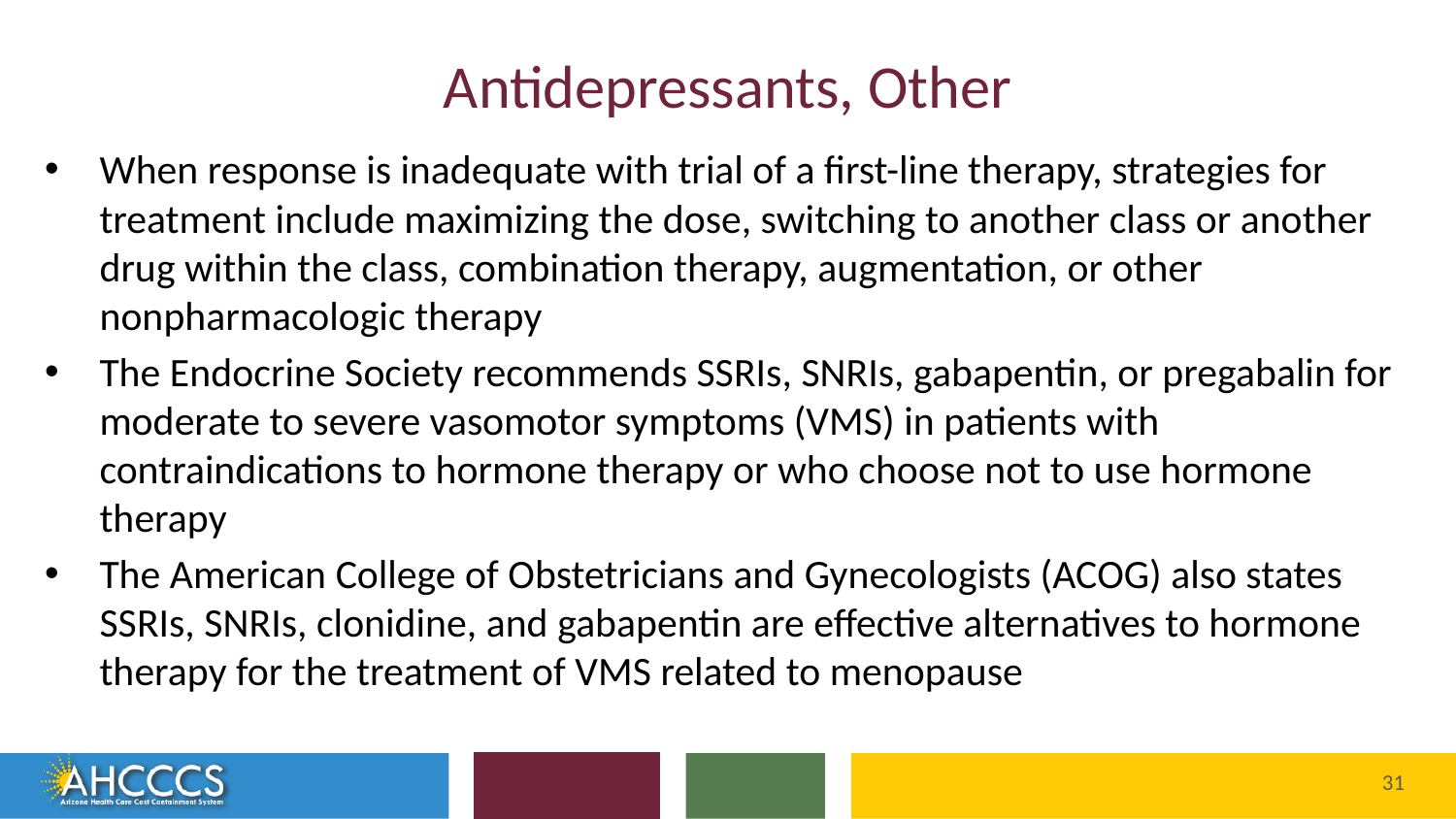

# Antidepressants, Other
When response is inadequate with trial of a first-line therapy, strategies for treatment include maximizing the dose, switching to another class or another drug within the class, combination therapy, augmentation, or other nonpharmacologic therapy
The Endocrine Society recommends SSRIs, SNRIs, gabapentin, or pregabalin for moderate to severe vasomotor symptoms (VMS) in patients with contraindications to hormone therapy or who choose not to use hormone therapy
The American College of Obstetricians and Gynecologists (ACOG) also states SSRIs, SNRIs, clonidine, and gabapentin are effective alternatives to hormone therapy for the treatment of VMS related to menopause

Reaching across Arizona to provide comprehensive
quality health care for those in need
31